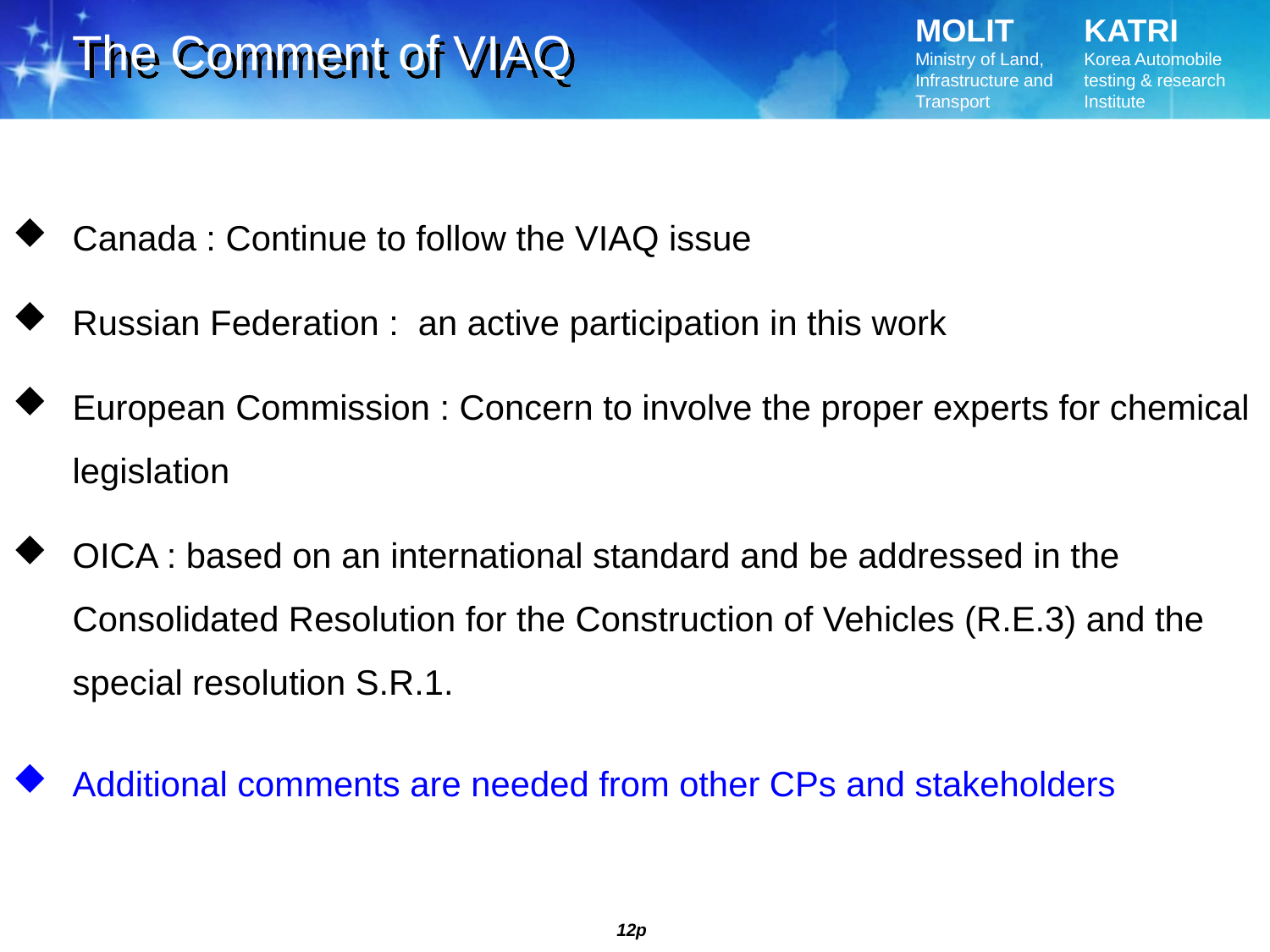

The Comment of VIAQ
Canada : Continue to follow the VIAQ issue
Russian Federation :  an active participation in this work
European Commission : Concern to involve the proper experts for chemical legislation
OICA : based on an international standard and be addressed in the Consolidated Resolution for the Construction of Vehicles (R.E.3) and the special resolution S.R.1.
Additional comments are needed from other CPs and stakeholders